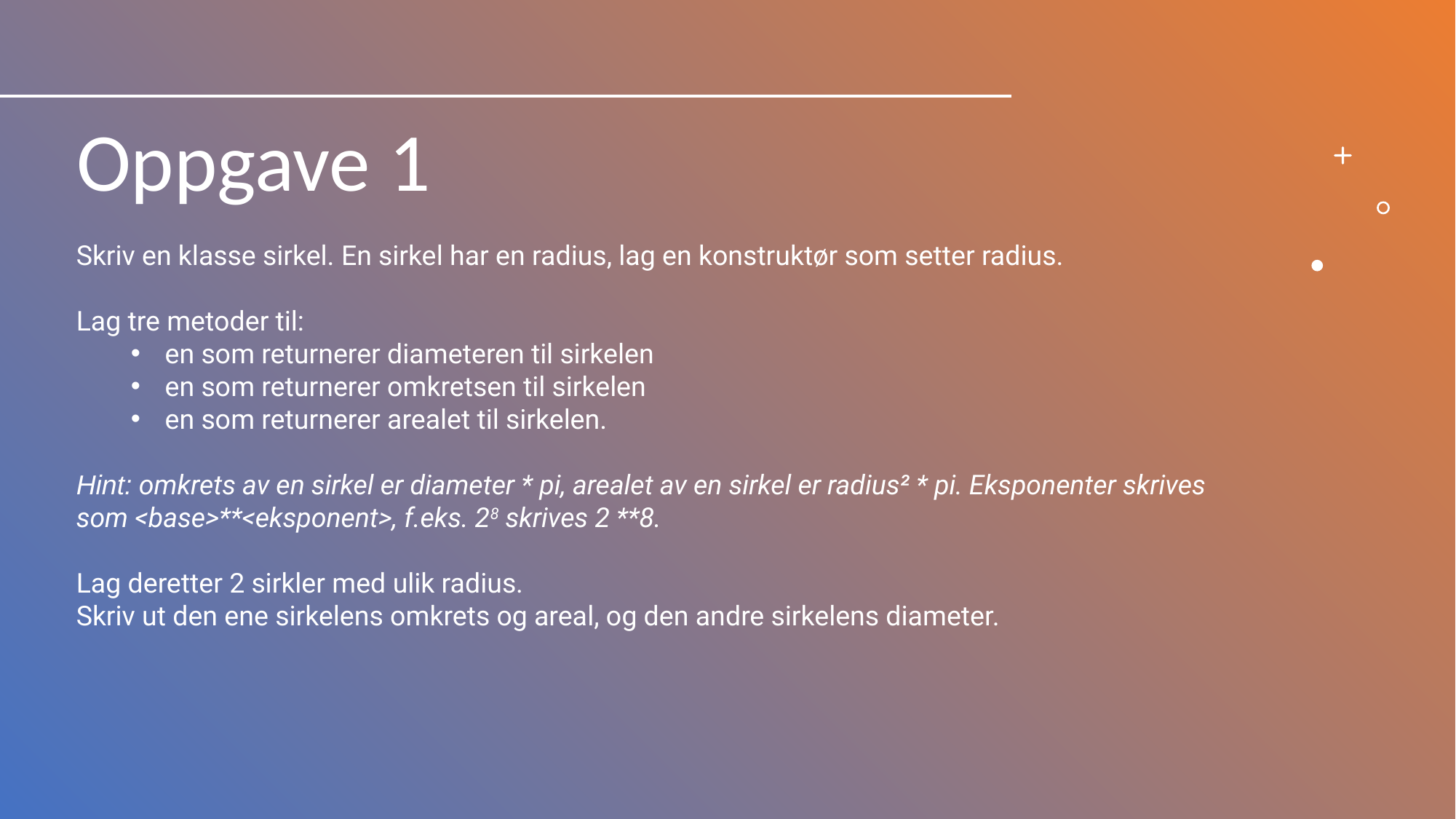

# Oppgave 1

Skriv en klasse sirkel. En sirkel har en radius, lag en konstruktør som setter radius.
Lag tre metoder til:
en som returnerer diameteren til sirkelen
en som returnerer omkretsen til sirkelen
en som returnerer arealet til sirkelen.
Hint: omkrets av en sirkel er diameter * pi, arealet av en sirkel er radius² * pi. Eksponenter skrives som <base>**<eksponent>, f.eks. 28 skrives 2 **8.
Lag deretter 2 sirkler med ulik radius.
Skriv ut den ene sirkelens omkrets og areal, og den andre sirkelens diameter.